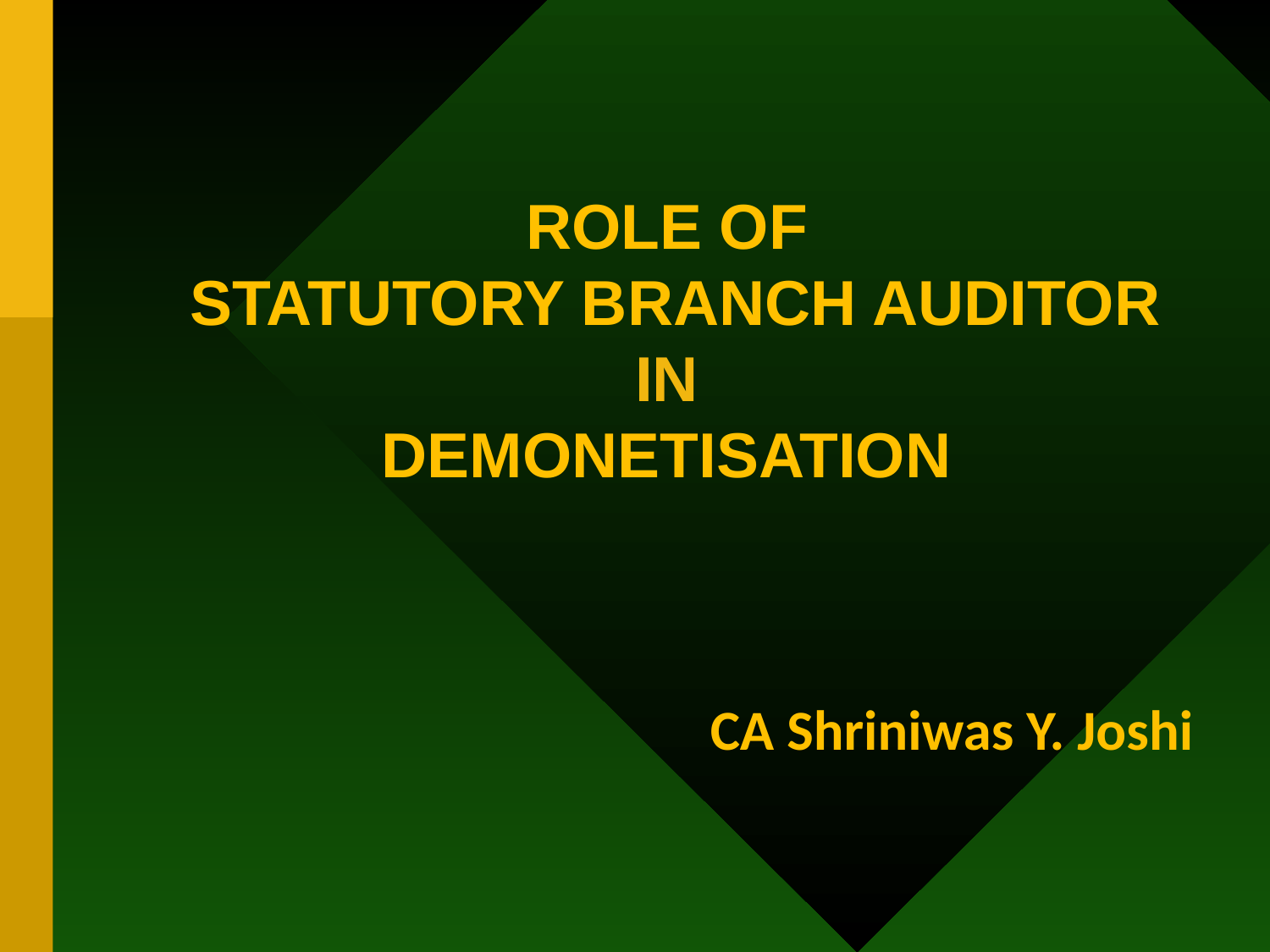

# ROLE OF STATUTORY BRANCH AUDITOR IN DEMONETISATION
CA Shriniwas Y. Joshi